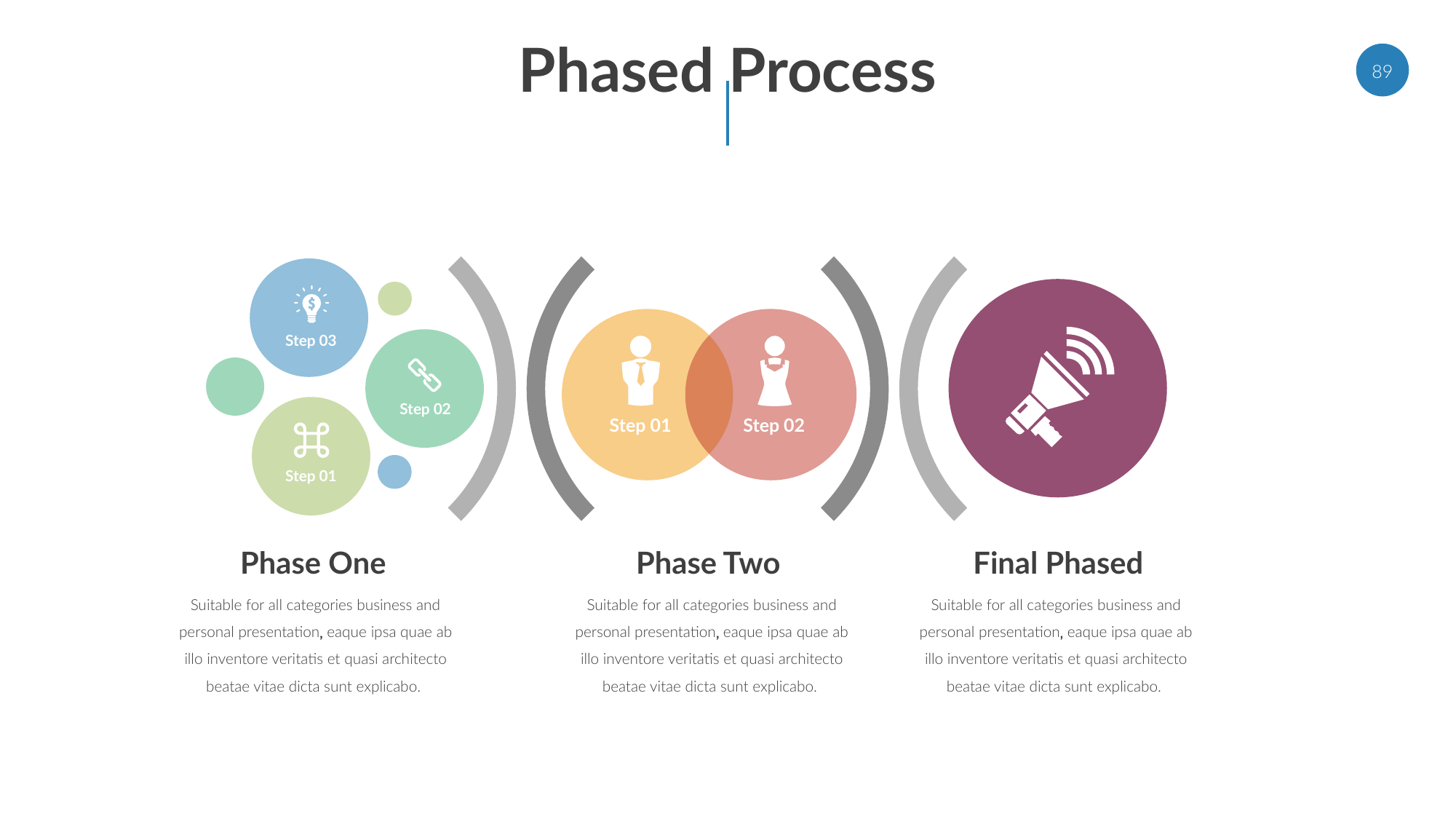

# Phased Process
89

Final Phased

Phase Two

Phase One

Step 03

Step 02
Step 01
Step 02

Step 01
Suitable for all categories business and personal presentation, eaque ipsa quae ab illo inventore veritatis et quasi architecto beatae vitae dicta sunt explicabo.
Suitable for all categories business and personal presentation, eaque ipsa quae ab illo inventore veritatis et quasi architecto beatae vitae dicta sunt explicabo.
Suitable for all categories business and personal presentation, eaque ipsa quae ab illo inventore veritatis et quasi architecto beatae vitae dicta sunt explicabo.